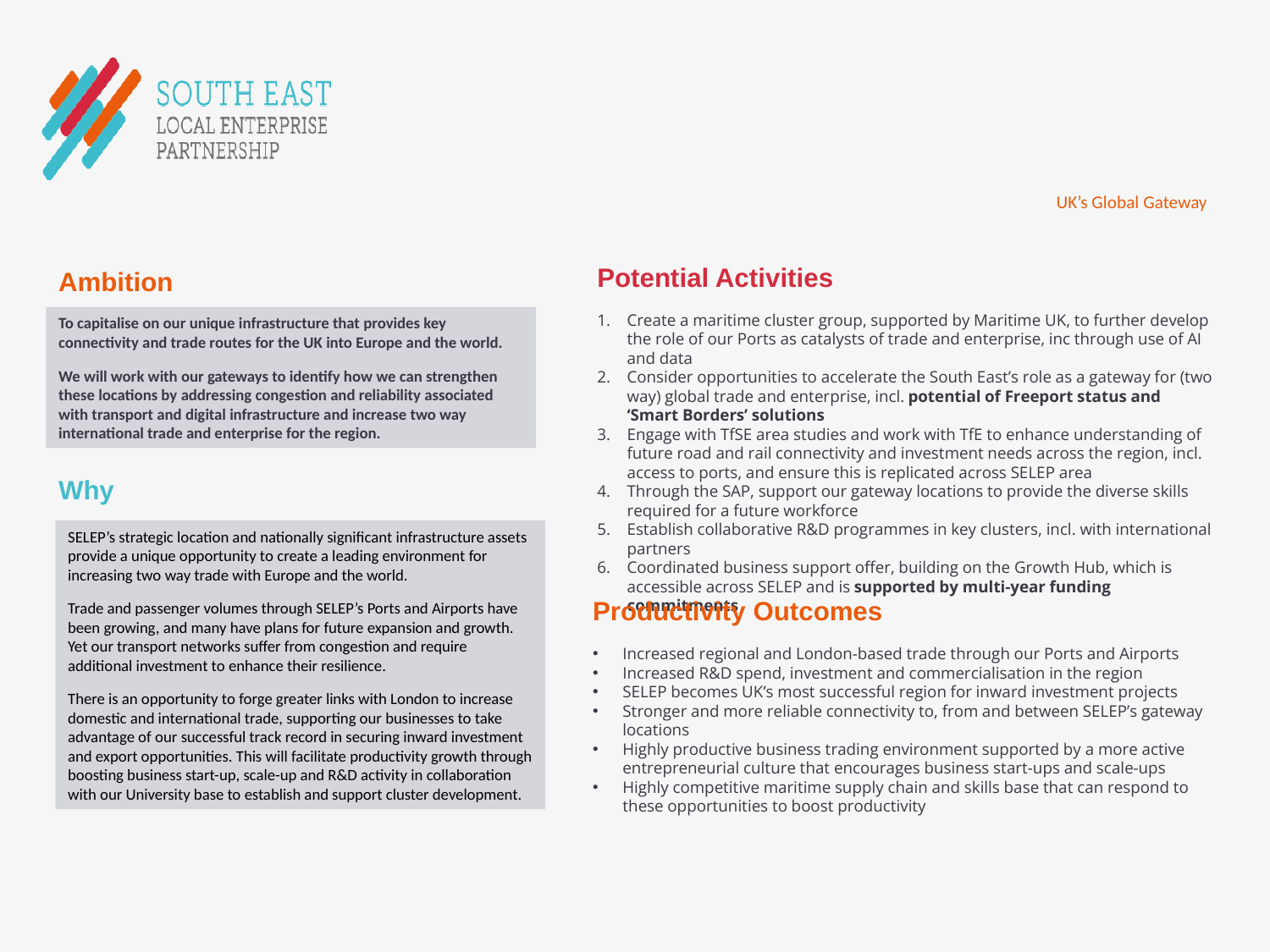

# UK’s Global Gateway
Potential Activities

Create a maritime cluster group, supported by Maritime UK, to further develop the role of our Ports as catalysts of trade and enterprise, inc through use of AI and data
Consider opportunities to accelerate the South East’s role as a gateway for (two way) global trade and enterprise, incl. potential of Freeport status and ‘Smart Borders’ solutions
Engage with TfSE area studies and work with TfE to enhance understanding of future road and rail connectivity and investment needs across the region, incl. access to ports, and ensure this is replicated across SELEP area
Through the SAP, support our gateway locations to provide the diverse skills required for a future workforce
Establish collaborative R&D programmes in key clusters, incl. with international partners
Coordinated business support offer, building on the Growth Hub, which is accessible across SELEP and is supported by multi-year funding commitments
Ambition
To capitalise on our unique infrastructure that provides key connectivity and trade routes for the UK into Europe and the world.
We will work with our gateways to identify how we can strengthen these locations by addressing congestion and reliability associated with transport and digital infrastructure and increase two way international trade and enterprise for the region.
Why
SELEP’s strategic location and nationally significant infrastructure assets provide a unique opportunity to create a leading environment for increasing two way trade with Europe and the world.
Trade and passenger volumes through SELEP’s Ports and Airports have been growing, and many have plans for future expansion and growth. Yet our transport networks suffer from congestion and require additional investment to enhance their resilience.
There is an opportunity to forge greater links with London to increase domestic and international trade, supporting our businesses to take advantage of our successful track record in securing inward investment and export opportunities. This will facilitate productivity growth through boosting business start-up, scale-up and R&D activity in collaboration with our University base to establish and support cluster development.
Productivity Outcomes

Increased regional and London-based trade through our Ports and Airports
Increased R&D spend, investment and commercialisation in the region
SELEP becomes UK’s most successful region for inward investment projects
Stronger and more reliable connectivity to, from and between SELEP’s gateway locations
Highly productive business trading environment supported by a more active entrepreneurial culture that encourages business start-ups and scale-ups
Highly competitive maritime supply chain and skills base that can respond to these opportunities to boost productivity